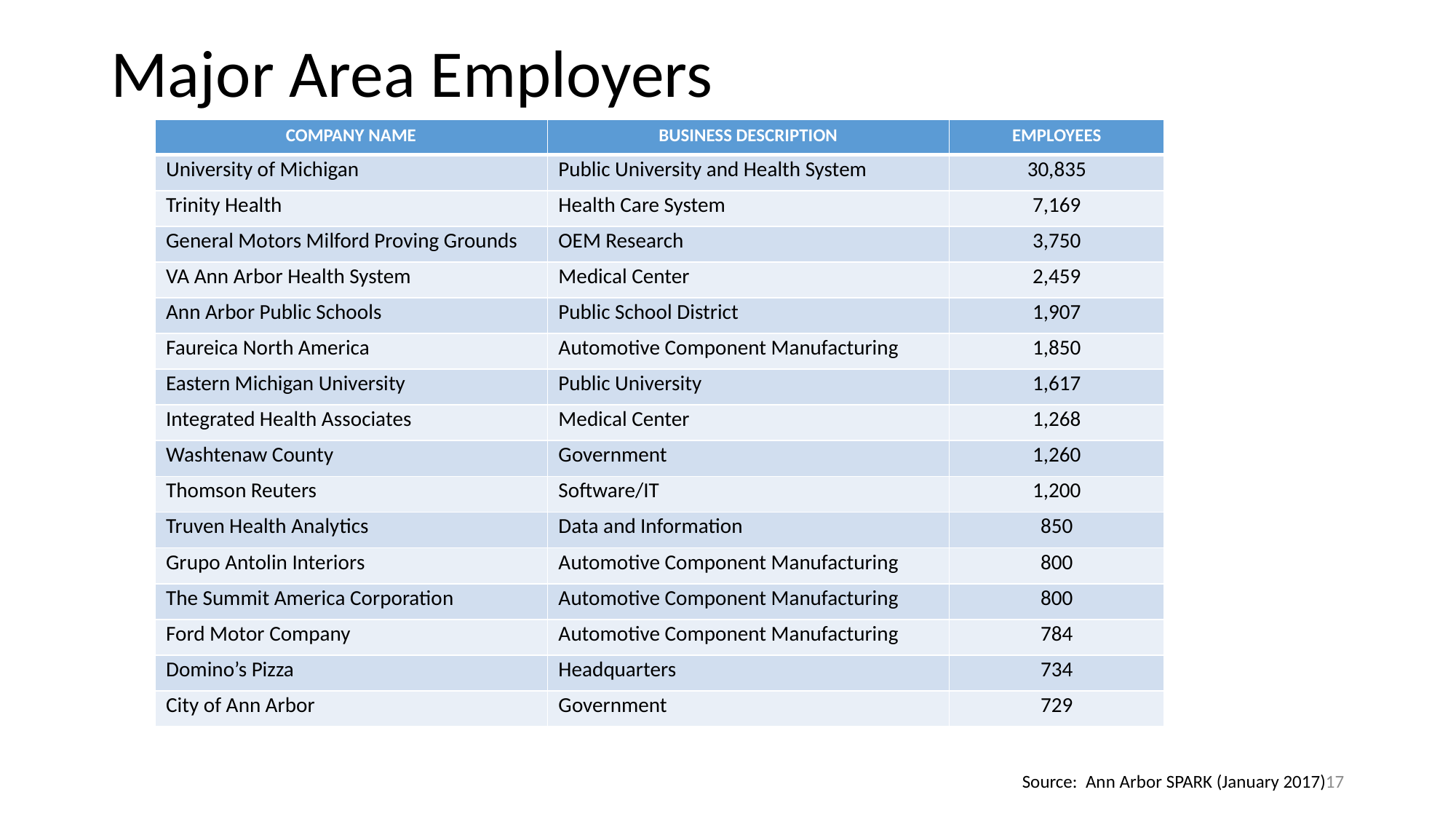

# Major Area Employers
| COMPANY NAME | BUSINESS DESCRIPTION | EMPLOYEES |
| --- | --- | --- |
| University of Michigan | Public University and Health System | 30,835 |
| Trinity Health | Health Care System | 7,169 |
| General Motors Milford Proving Grounds | OEM Research | 3,750 |
| VA Ann Arbor Health System | Medical Center | 2,459 |
| Ann Arbor Public Schools | Public School District | 1,907 |
| Faureica North America | Automotive Component Manufacturing | 1,850 |
| Eastern Michigan University | Public University | 1,617 |
| Integrated Health Associates | Medical Center | 1,268 |
| Washtenaw County | Government | 1,260 |
| Thomson Reuters | Software/IT | 1,200 |
| Truven Health Analytics | Data and Information | 850 |
| Grupo Antolin Interiors | Automotive Component Manufacturing | 800 |
| The Summit America Corporation | Automotive Component Manufacturing | 800 |
| Ford Motor Company | Automotive Component Manufacturing | 784 |
| Domino’s Pizza | Headquarters | 734 |
| City of Ann Arbor | Government | 729 |
17
Source:  Ann Arbor SPARK (January 2017)